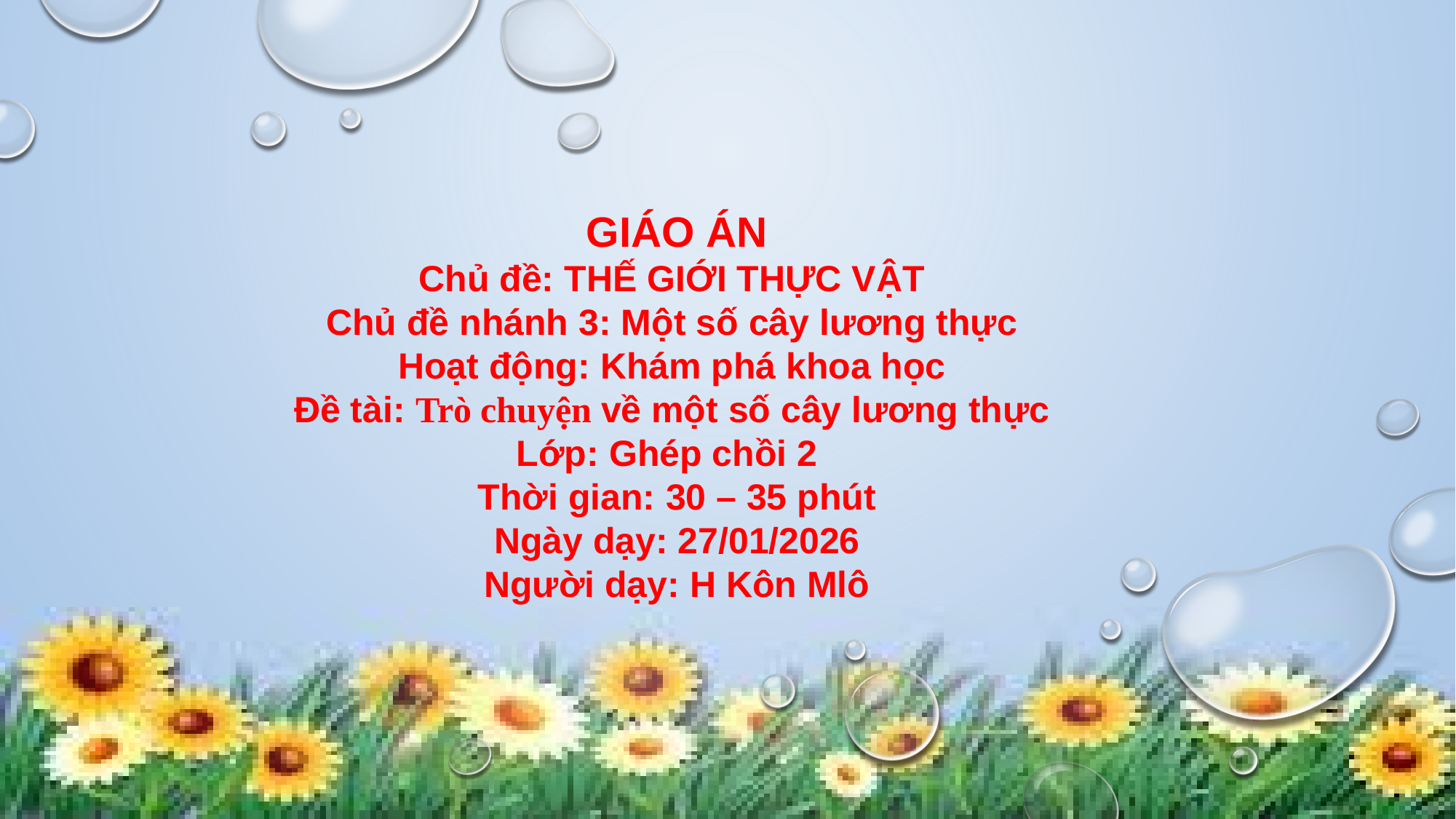

# GIÁO ÁN THI TAY NGHỀ VÒNG 2
 GIÁO ÁN
Chủ đề: THẾ GIỚI THỰC VẬT
Chủ đề nhánh 3: Một số cây lương thực
Hoạt động: Khám phá khoa học
Đề tài: Trò chuyện về một số cây lương thực
Lớp: Ghép chồi 2
Thời gian: 30 – 35 phút
Ngày dạy: 27/01/2026
Người dạy: H Kôn Mlô